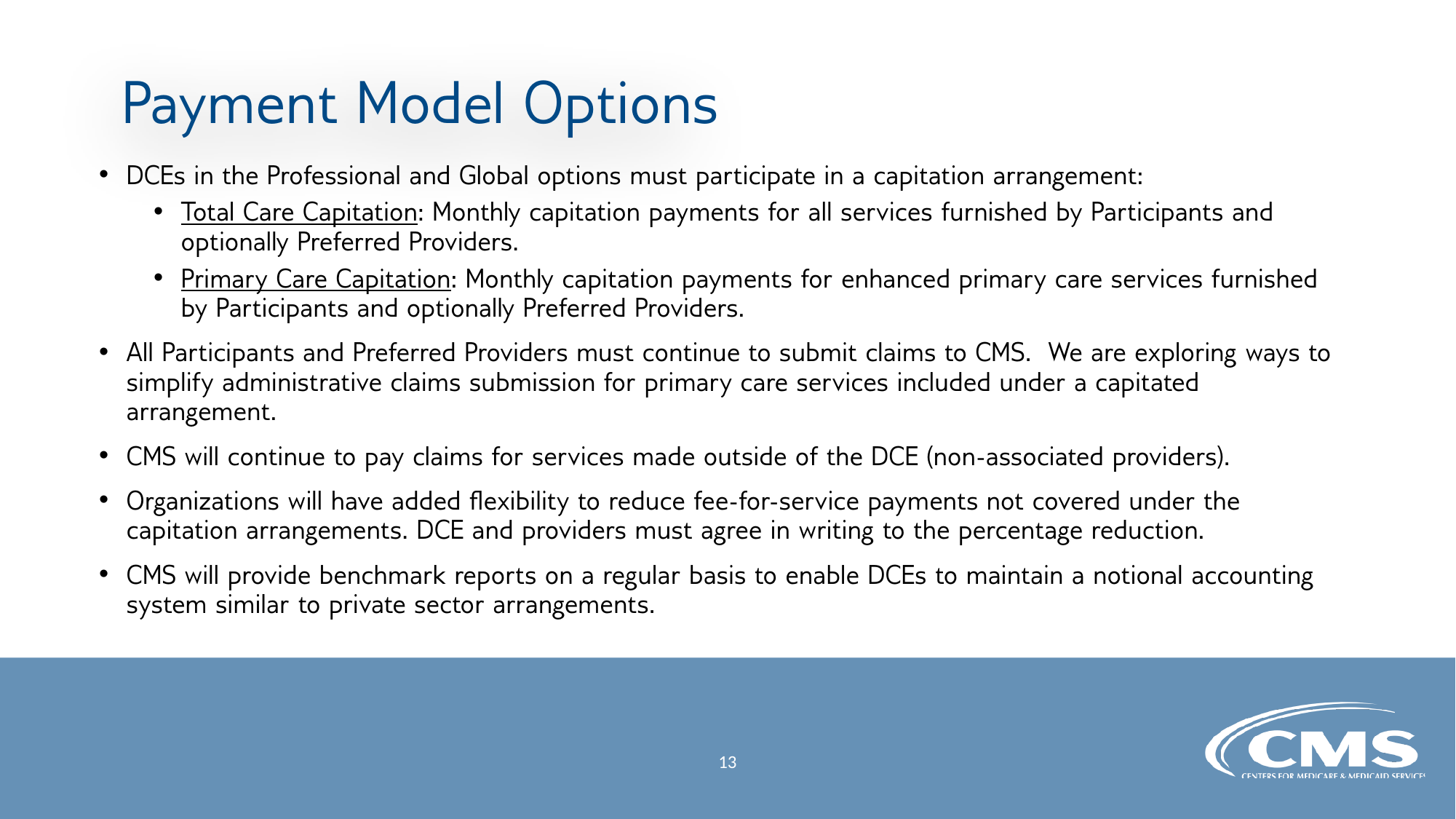

# Payment Model Options
DCEs in the Professional and Global options must participate in a capitation arrangement:
Total Care Capitation: Monthly capitation payments for all services furnished by Participants and optionally Preferred Providers.
Primary Care Capitation: Monthly capitation payments for enhanced primary care services furnished by Participants and optionally Preferred Providers.
All Participants and Preferred Providers must continue to submit claims to CMS.  We are exploring ways to simplify administrative claims submission for primary care services included under a capitated arrangement.
CMS will continue to pay claims for services made outside of the DCE (non-associated providers).
Organizations will have added flexibility to reduce fee-for-service payments not covered under the capitation arrangements. DCE and providers must agree in writing to the percentage reduction.
CMS will provide benchmark reports on a regular basis to enable DCEs to maintain a notional accounting system similar to private sector arrangements.

13